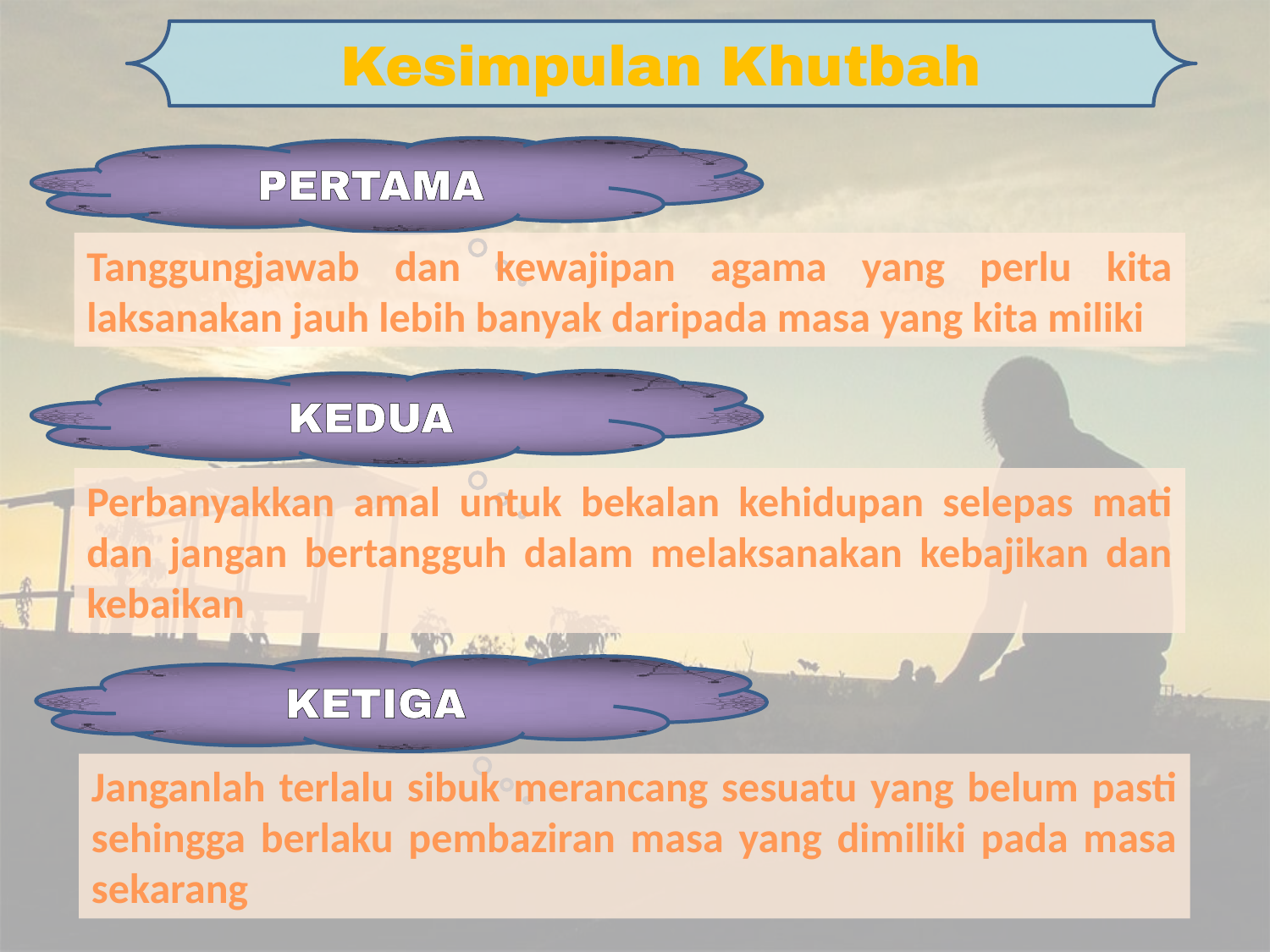

Kesimpulan Khutbah
PERTAMA
Tanggungjawab dan kewajipan agama yang perlu kita laksanakan jauh lebih banyak daripada masa yang kita miliki
KEDUA
Perbanyakkan amal untuk bekalan kehidupan selepas mati dan jangan bertangguh dalam melaksanakan kebajikan dan kebaikan
KETIGA
Janganlah terlalu sibuk merancang sesuatu yang belum pasti sehingga berlaku pembaziran masa yang dimiliki pada masa sekarang